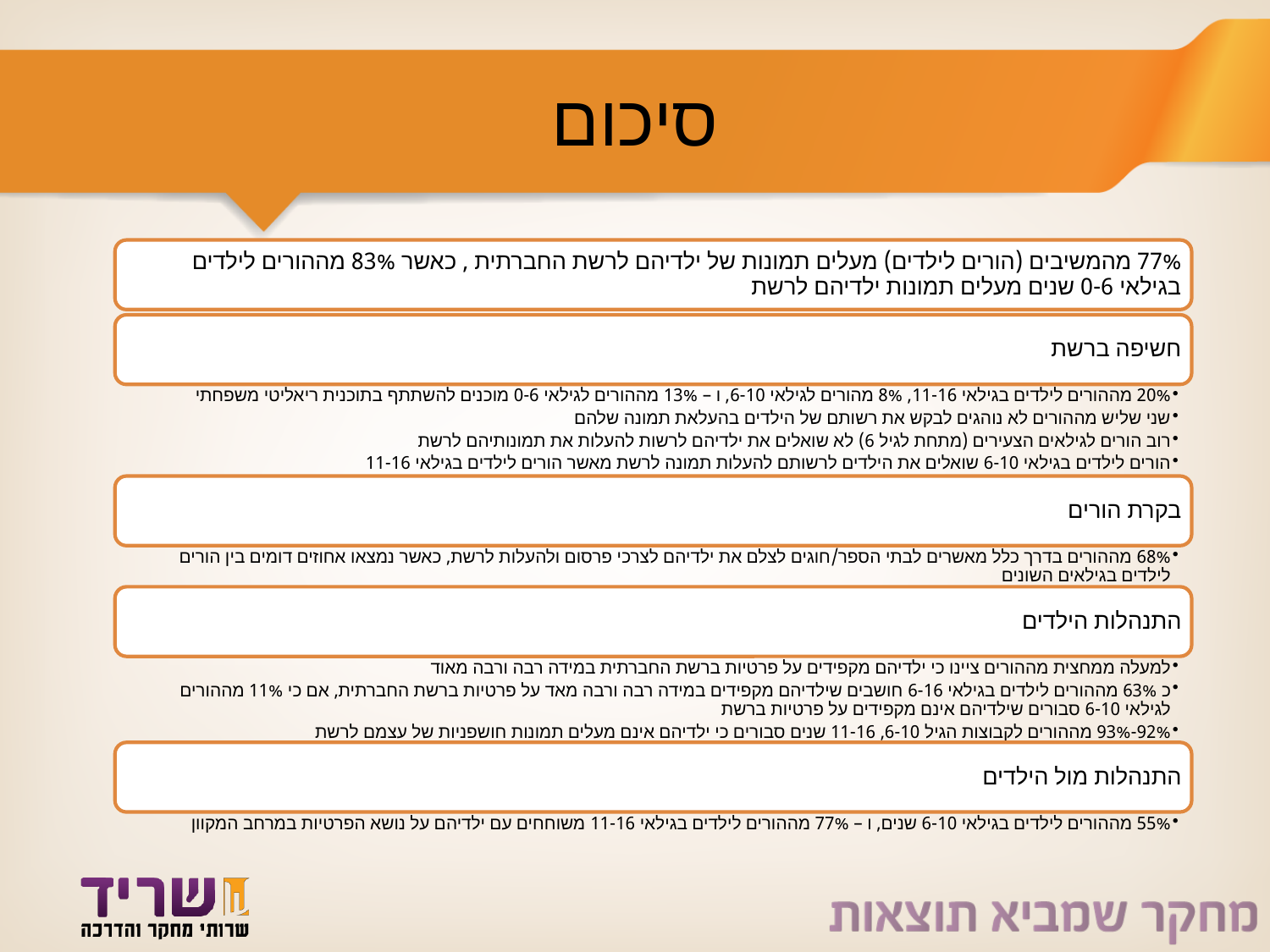

# סיכום
77% מהמשיבים (הורים לילדים) מעלים תמונות של ילדיהם לרשת החברתית , כאשר 83% מההורים לילדים בגילאי 0-6 שנים מעלים תמונות ילדיהם לרשת
חשיפה ברשת
20% מההורים לילדים בגילאי 11-16, 8% מהורים לגילאי 6-10, ו – 13% מההורים לגילאי 0-6 מוכנים להשתתף בתוכנית ריאליטי משפחתי
שני שליש מההורים לא נוהגים לבקש את רשותם של הילדים בהעלאת תמונה שלהם
רוב הורים לגילאים הצעירים (מתחת לגיל 6) לא שואלים את ילדיהם לרשות להעלות את תמונותיהם לרשת
הורים לילדים בגילאי 6-10 שואלים את הילדים לרשותם להעלות תמונה לרשת מאשר הורים לילדים בגילאי 11-16
בקרת הורים
68% מההורים בדרך כלל מאשרים לבתי הספר/חוגים לצלם את ילדיהם לצרכי פרסום ולהעלות לרשת, כאשר נמצאו אחוזים דומים בין הורים לילדים בגילאים השונים
התנהלות הילדים
למעלה ממחצית מההורים ציינו כי ילדיהם מקפידים על פרטיות ברשת החברתית במידה רבה ורבה מאוד
כ 63% מההורים לילדים בגילאי 6-16 חושבים שילדיהם מקפידים במידה רבה ורבה מאד על פרטיות ברשת החברתית, אם כי 11% מההורים לגילאי 6-10 סבורים שילדיהם אינם מקפידים על פרטיות ברשת
92%-93% מההורים לקבוצות הגיל 6-10, 11-16 שנים סבורים כי ילדיהם אינם מעלים תמונות חושפניות של עצמם לרשת
התנהלות מול הילדים
55% מההורים לילדים בגילאי 6-10 שנים, ו – 77% מההורים לילדים בגילאי 11-16 משוחחים עם ילדיהם על נושא הפרטיות במרחב המקוון